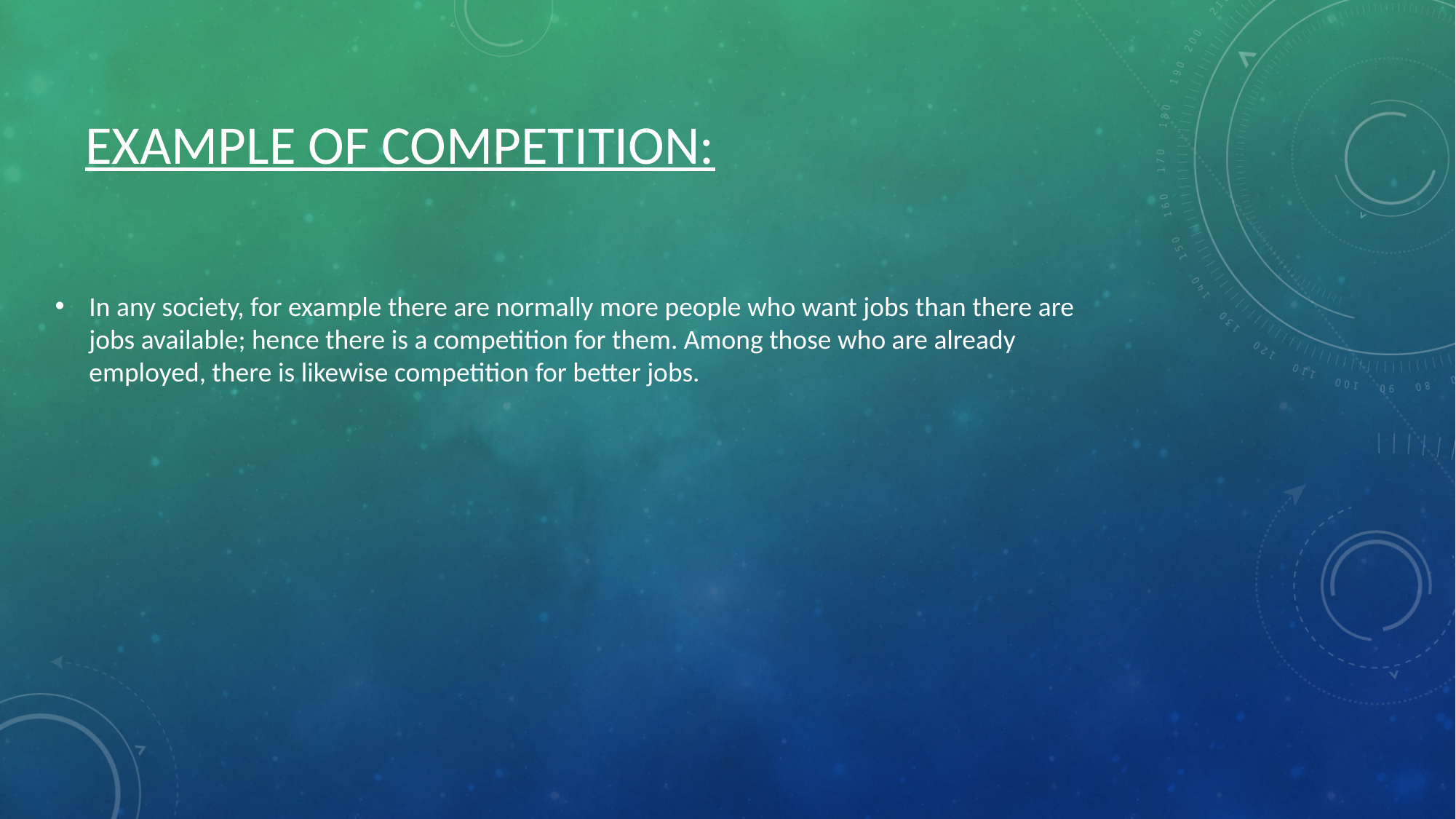

# Example of competition:
In any society, for example there are normally more people who want jobs than there are jobs available; hence there is a competition for them. Among those who are already employed, there is likewise competition for better jobs.